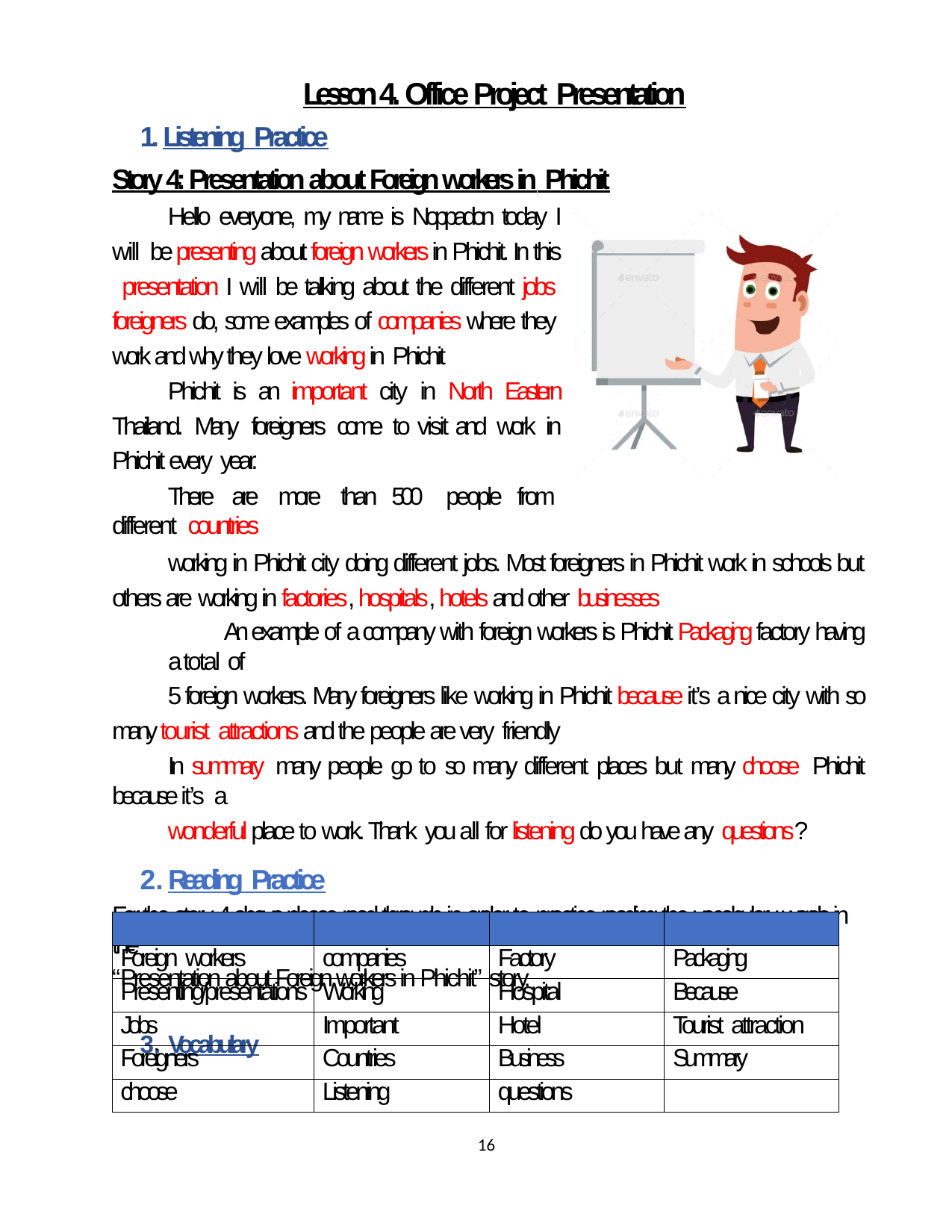

Lesson 4. Office Project Presentation
1. Listening Practice
Story 4: Presentation about Foreign workers in Phichit
Hello everyone, my name is Noppadon today I will  be presenting about foreign workers in Phichit. In this  presentation I will be talking about the different jobs  foreigners do, some examples of companies where they  work and why they love working in Phichit
Phichit is an important city in North Eastern Thailand.  Many   foreigners  come  to visit and  work  in Phichit every year.
There  are   more   than  500    people  from  different  countries
working in Phichit city doing different jobs. Most foreigners in Phichit work in schools but others are  working in factories, hospitals, hotels and other businesses
An example of a company with foreign workers is Phichit Packaging factory having a total of
5 foreign workers. Many foreigners like working in Phichit because it’s a nice city with so many tourist  attractions and the people are very friendly
In summary many people go to so many different places but many choose  Phichit because it’s a
wonderful place to work. Thank you all for listening do you have any questions?
Reading Practice
For the story 4 above, please read through in order to practice reading the vocabulary words in the
“Presentation about Foreign workers in Phichit” story.

Vocabulary

|  |  |  |  |
| --- | --- | --- | --- |
| Foreign workers | companies | Factory | Packaging |
| Presenting/presentations | Working | Hospital | Because |
| Jobs | Important | Hotel | Tourist attraction |
| Foreigners | Countries | Business | Summary |
| choose | Listening | questions |  |
16